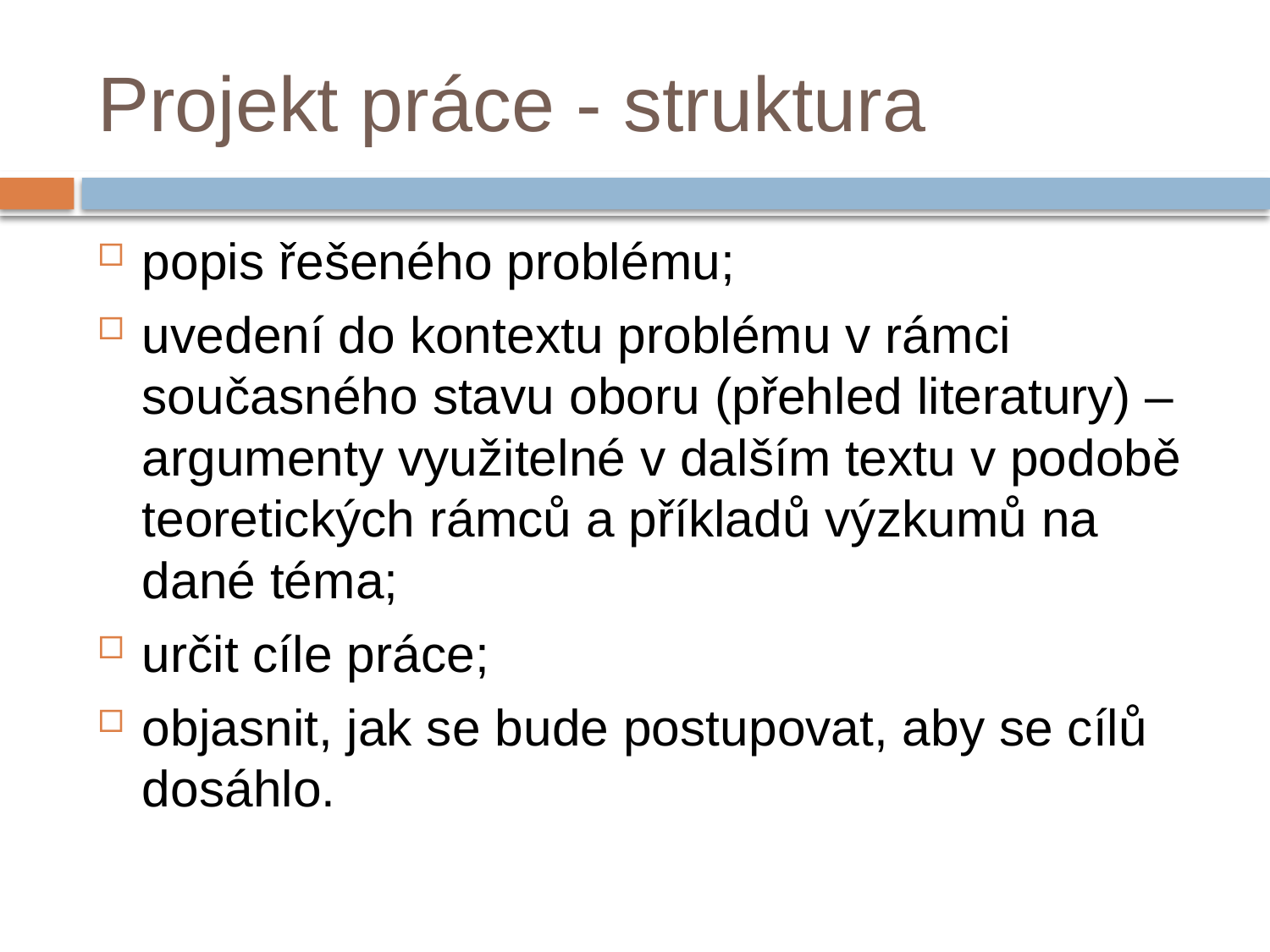

# Projekt práce - struktura
popis řešeného problému;
uvedení do kontextu problému v rámci současného stavu oboru (přehled literatury) – argumenty využitelné v dalším textu v podobě teoretických rámců a příkladů výzkumů na dané téma;
určit cíle práce;
objasnit, jak se bude postupovat, aby se cílů dosáhlo.